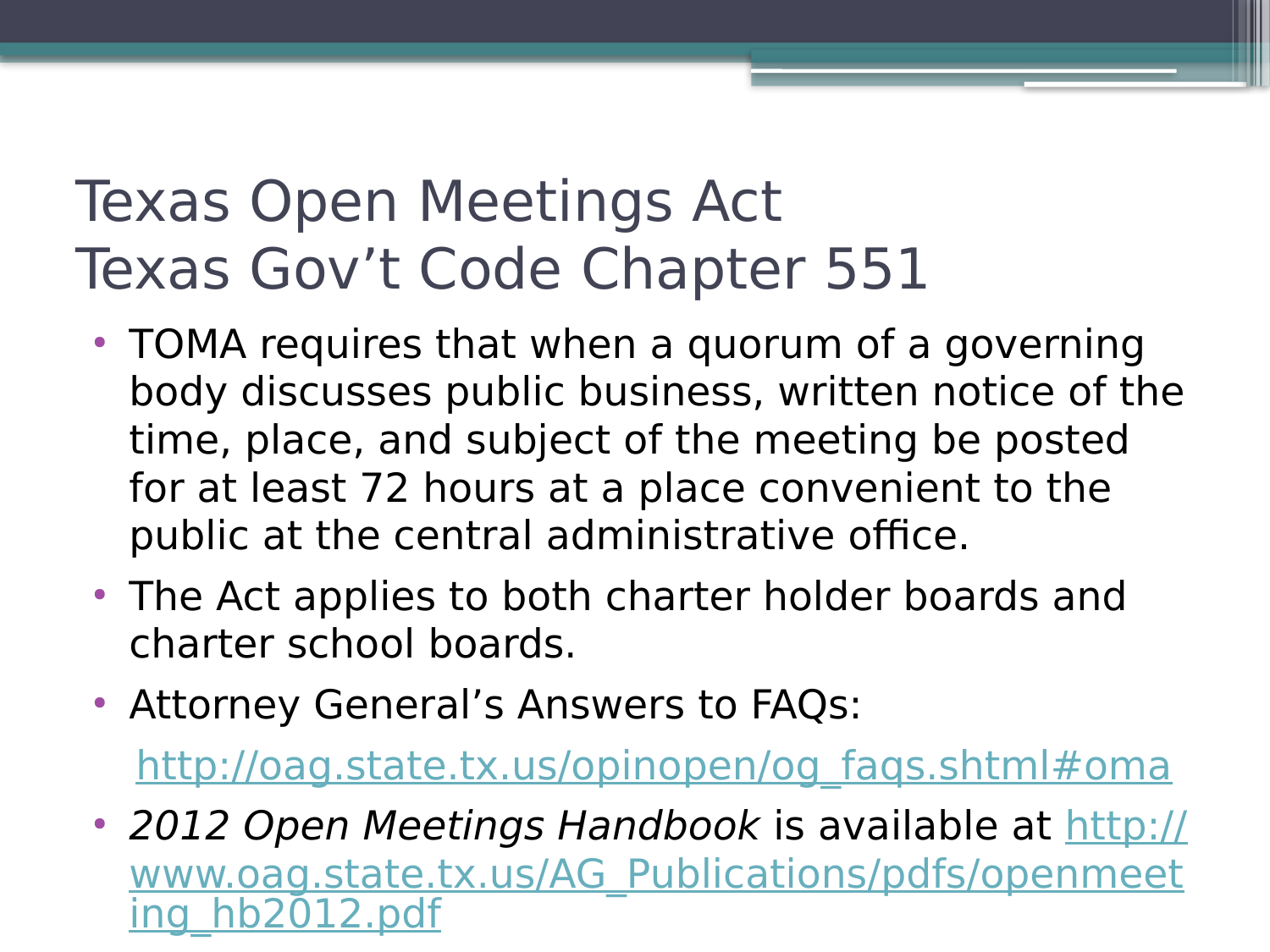

# Texas Open Meetings Act Texas Gov’t Code Chapter 551
TOMA requires that when a quorum of a governing body discusses public business, written notice of the time, place, and subject of the meeting be posted for at least 72 hours at a place convenient to the public at the central administrative office.
The Act applies to both charter holder boards and charter school boards.
Attorney General’s Answers to FAQs:
http://oag.state.tx.us/opinopen/og_faqs.shtml#oma
2012 Open Meetings Handbook is available at http://www.oag.state.tx.us/AG_Publications/pdfs/openmeeting_hb2012.pdf